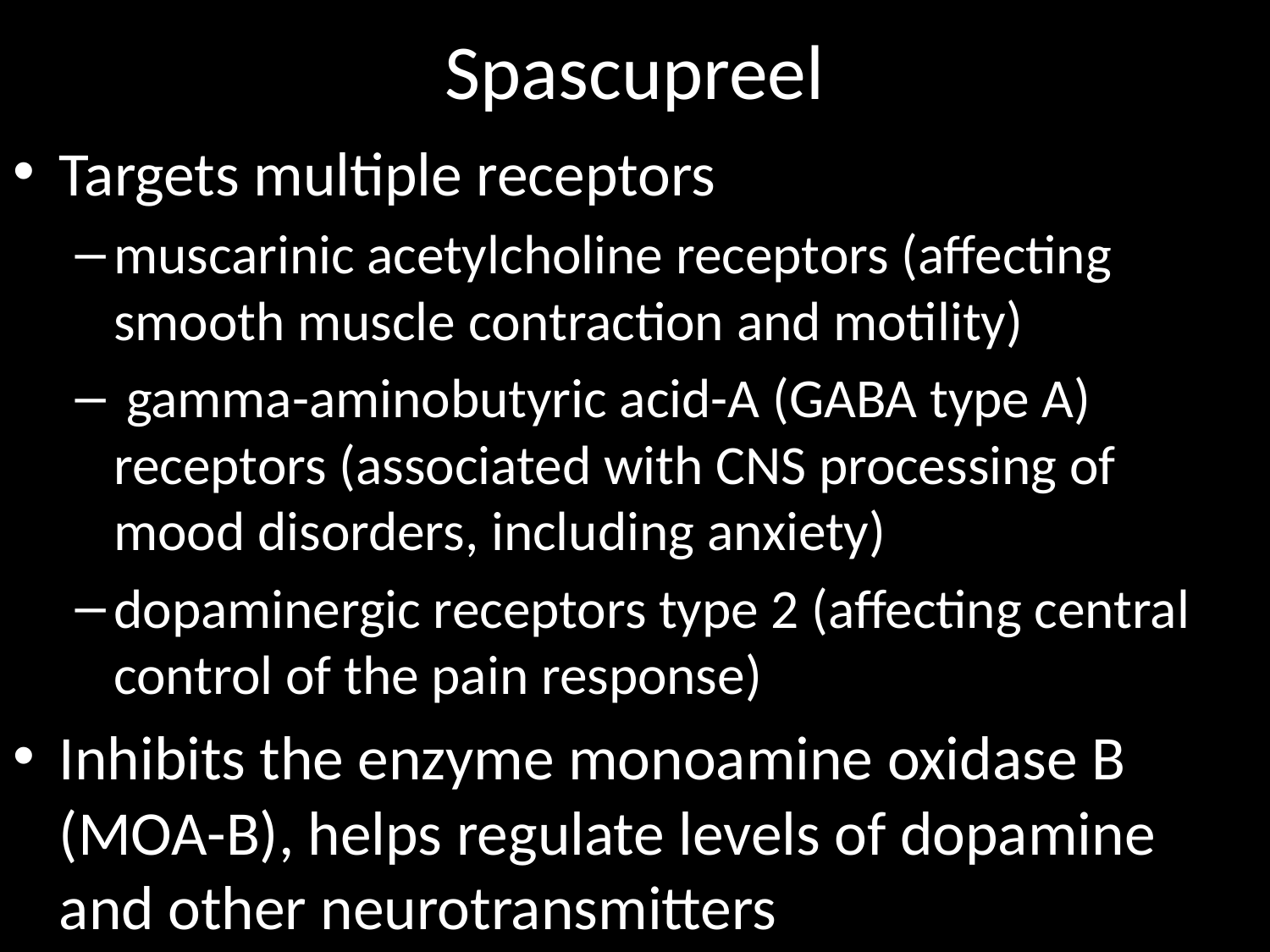

# Spascupreel
Targets multiple receptors
muscarinic acetylcholine receptors (affecting smooth muscle contraction and motility)
 gamma-aminobutyric acid-A (GABA type A) receptors (associated with CNS processing of mood disorders, including anxiety)
dopaminergic receptors type 2 (affecting central control of the pain response)
Inhibits the enzyme monoamine oxidase B (MOA-B), helps regulate levels of dopamine and other neurotransmitters